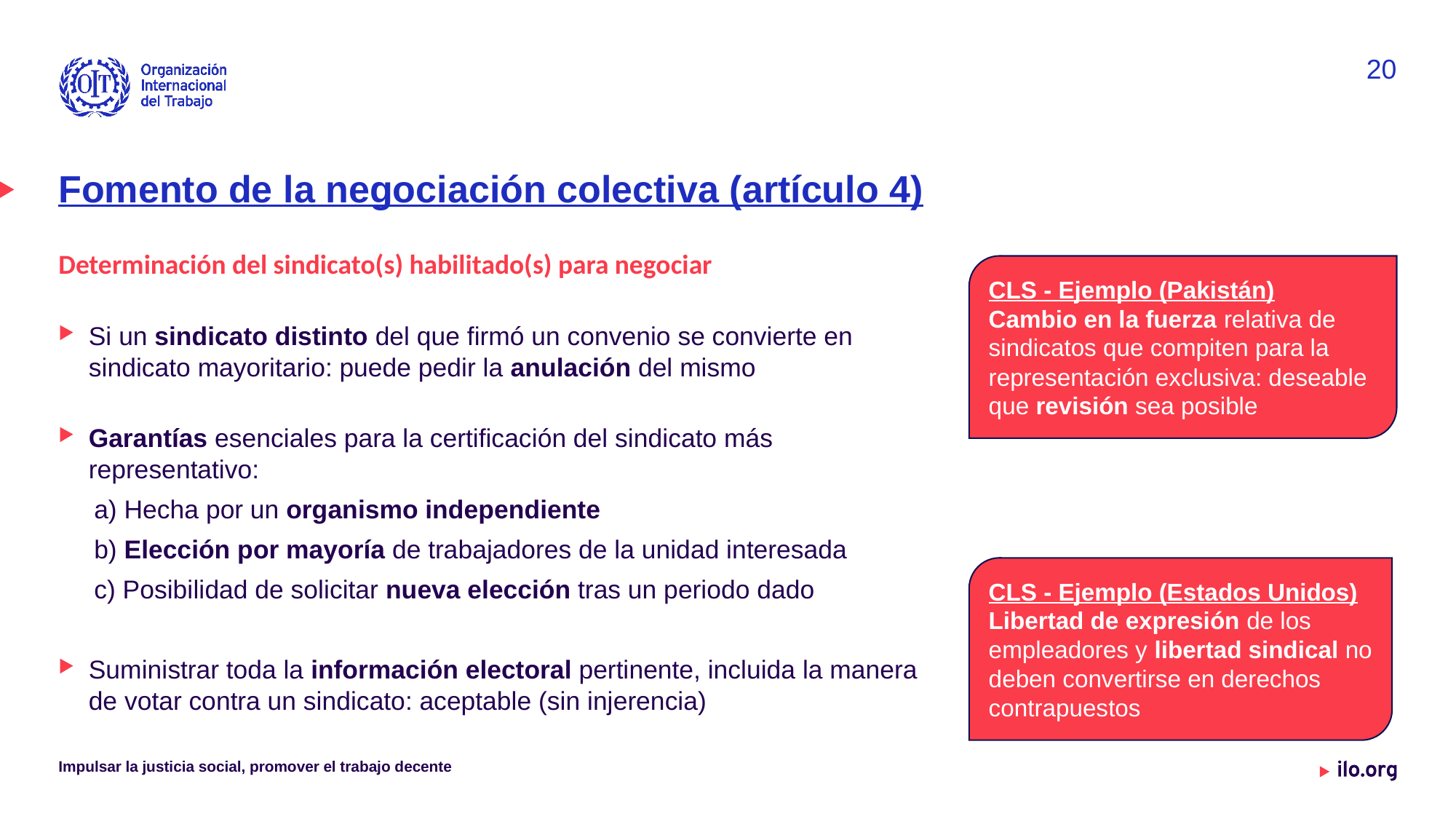

20
# Fomento de la negociación colectiva (artículo 4)
Determinación del sindicato(s) habilitado(s) para negociar

Si un sindicato distinto del que firmó un convenio se convierte en sindicato mayoritario: puede pedir la anulación del mismo

Garantías esenciales para la certificación del sindicato más representativo:
     a) Hecha por un organismo independiente
     b) Elección por mayoría de trabajadores de la unidad interesada
     c) Posibilidad de solicitar nueva elección tras un periodo dado

Suministrar toda la información electoral pertinente, incluida la manera de votar contra un sindicato: aceptable (sin injerencia)

CLS - Ejemplo (Pakistán)
Cambio en la fuerza relativa de sindicatos que compiten para la representación exclusiva: deseable que revisión sea posible
CLS - Ejemplo (Estados Unidos)
Libertad de expresión de los empleadores y libertad sindical no deben convertirse en derechos contrapuestos
Impulsar la justicia social, promover el trabajo decente
Date: Monday / 01 / October / 2019